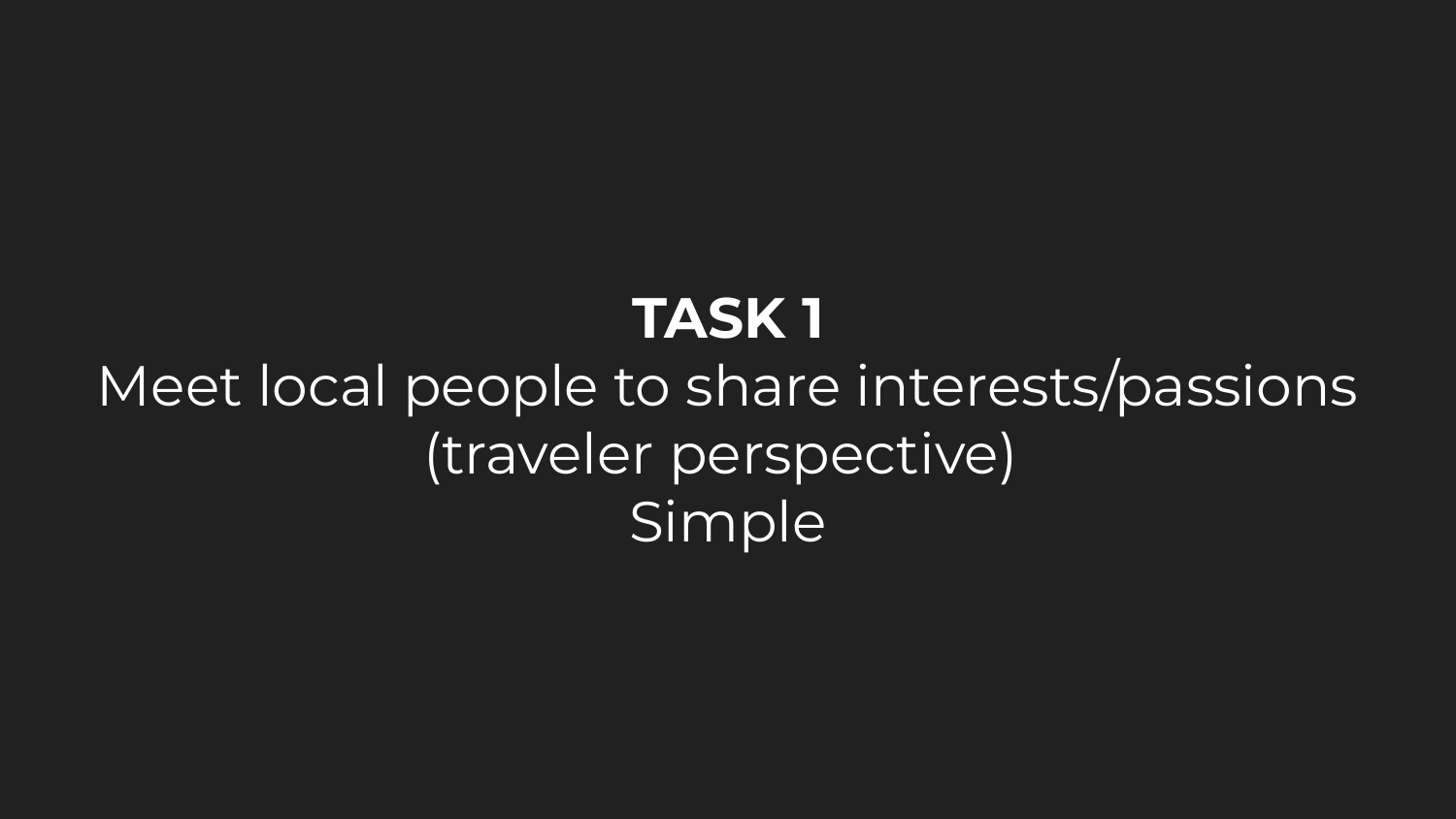

TASK 1
Meet local people to share interests/passions (traveler perspective)
Simple